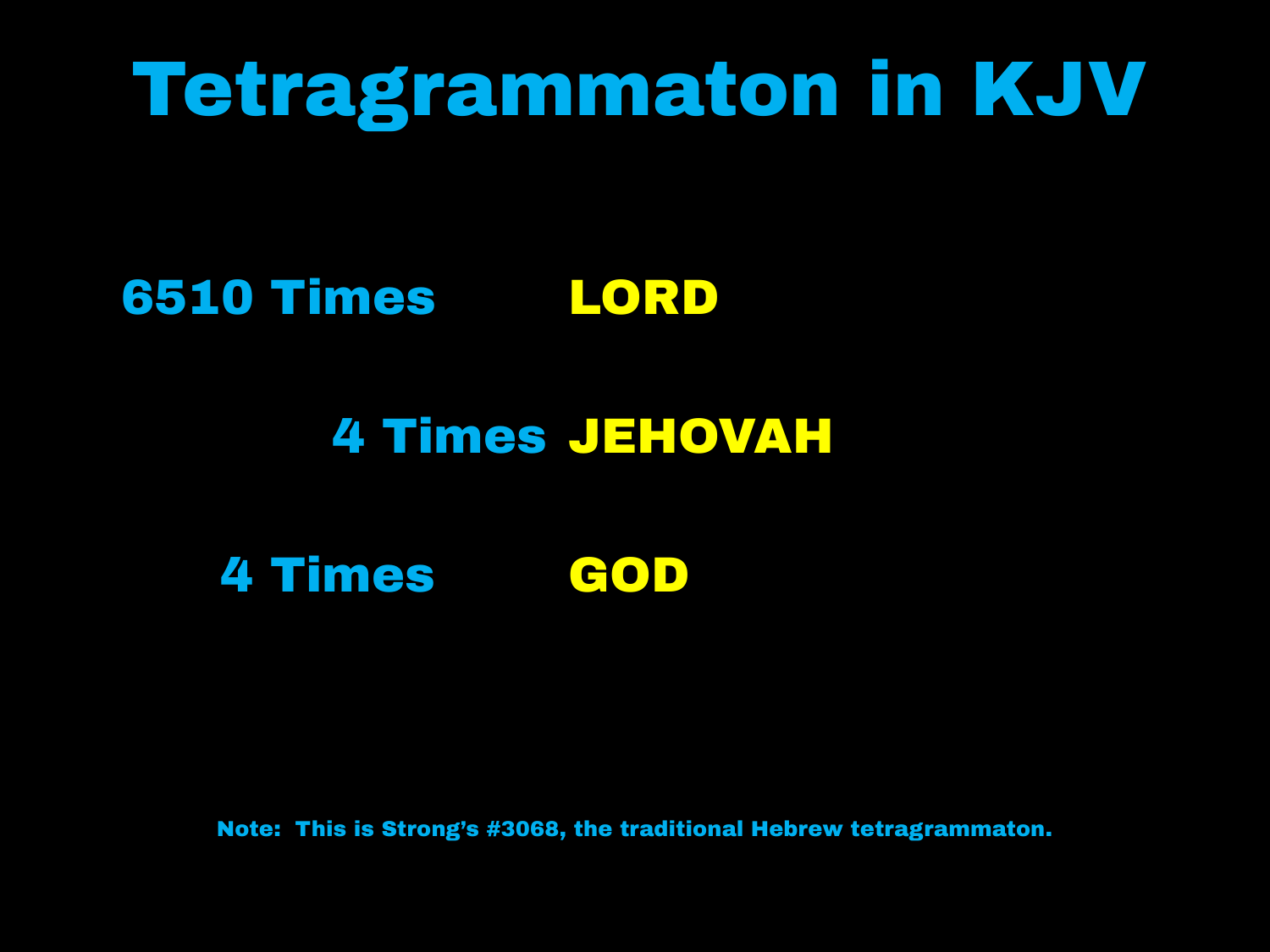

# Tetragrammaton in KJV

		6510 Times		LORD

      	      4 Times		JEHOVAH

		      4 Times		GOD

Note:  This is Strong’s #3068, the traditional Hebrew tetragrammaton.